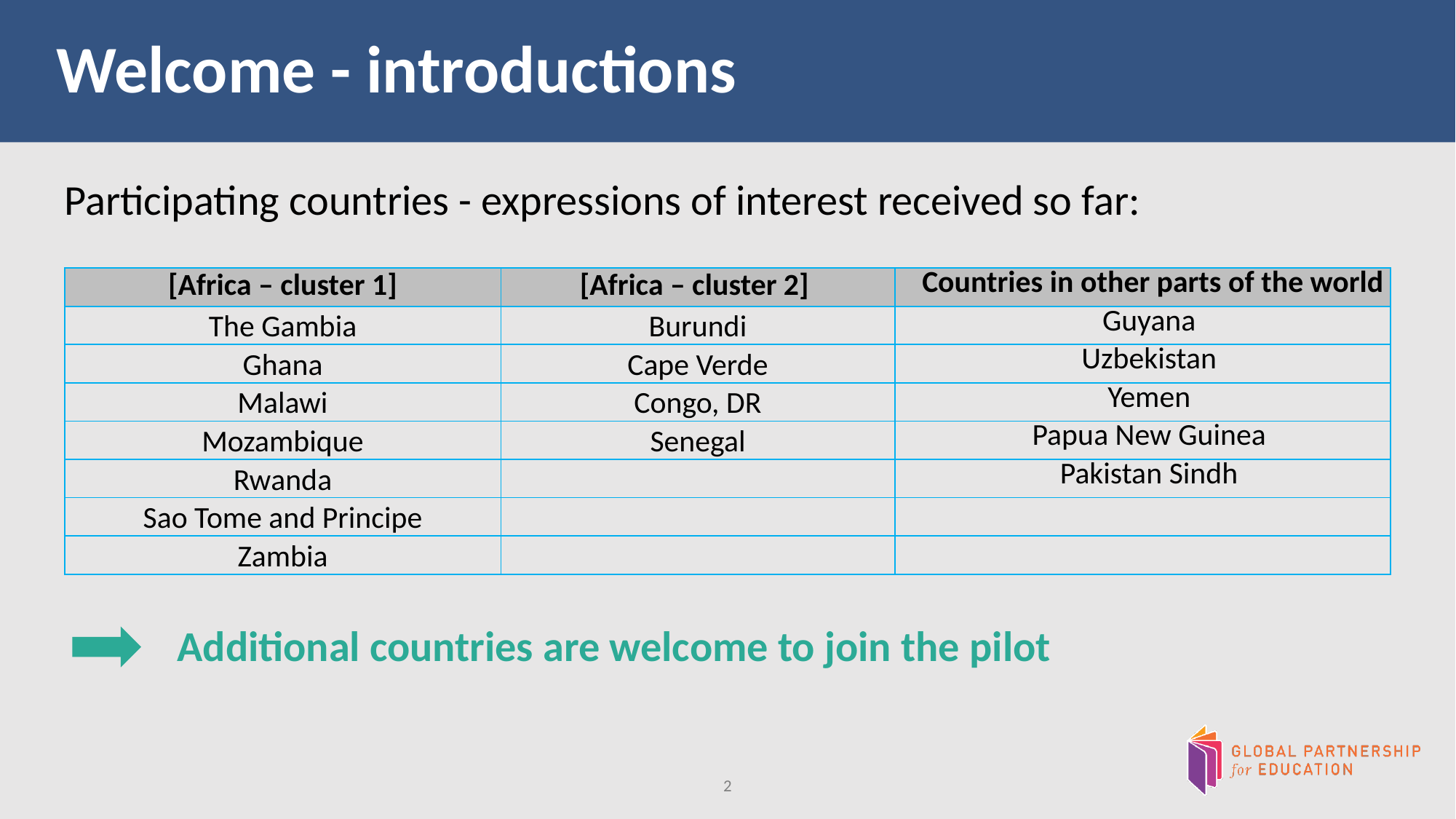

# Welcome - introductions
Participating countries - expressions of interest received so far:
| [Africa – cluster 1] | [Africa – cluster 2] | Countries in other parts of the world |
| --- | --- | --- |
| The Gambia | Burundi | Guyana |
| Ghana | Cape Verde | Uzbekistan |
| Malawi | Congo, DR | Yemen |
| Mozambique | Senegal | Papua New Guinea |
| Rwanda |  | Pakistan Sindh |
| Sao Tome and Principe |  |  |
| Zambia |  |  |

       Additional countries are welcome to join the pilot